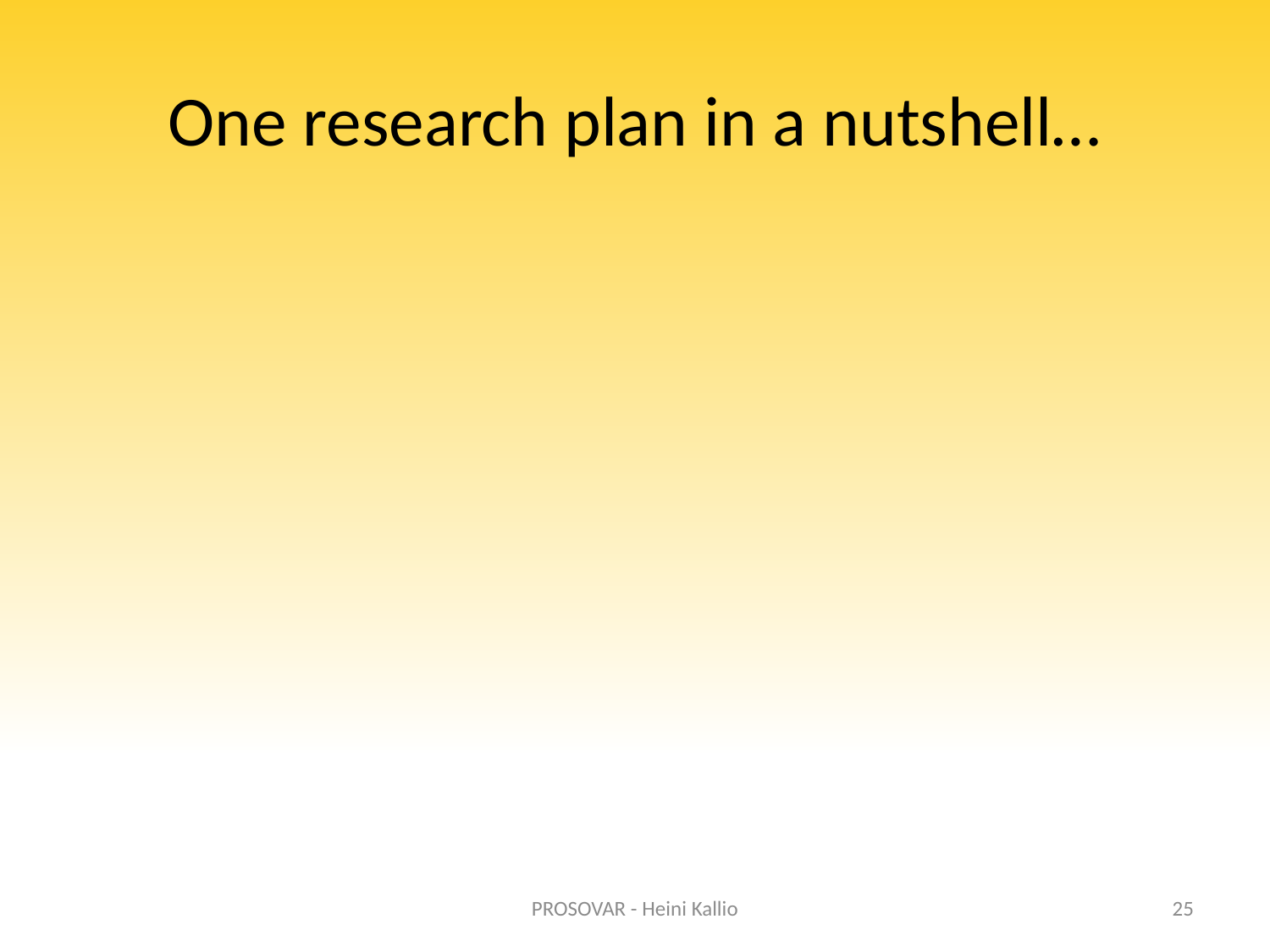

# One research plan in a nutshell…

PROSOVAR - Heini Kallio
25